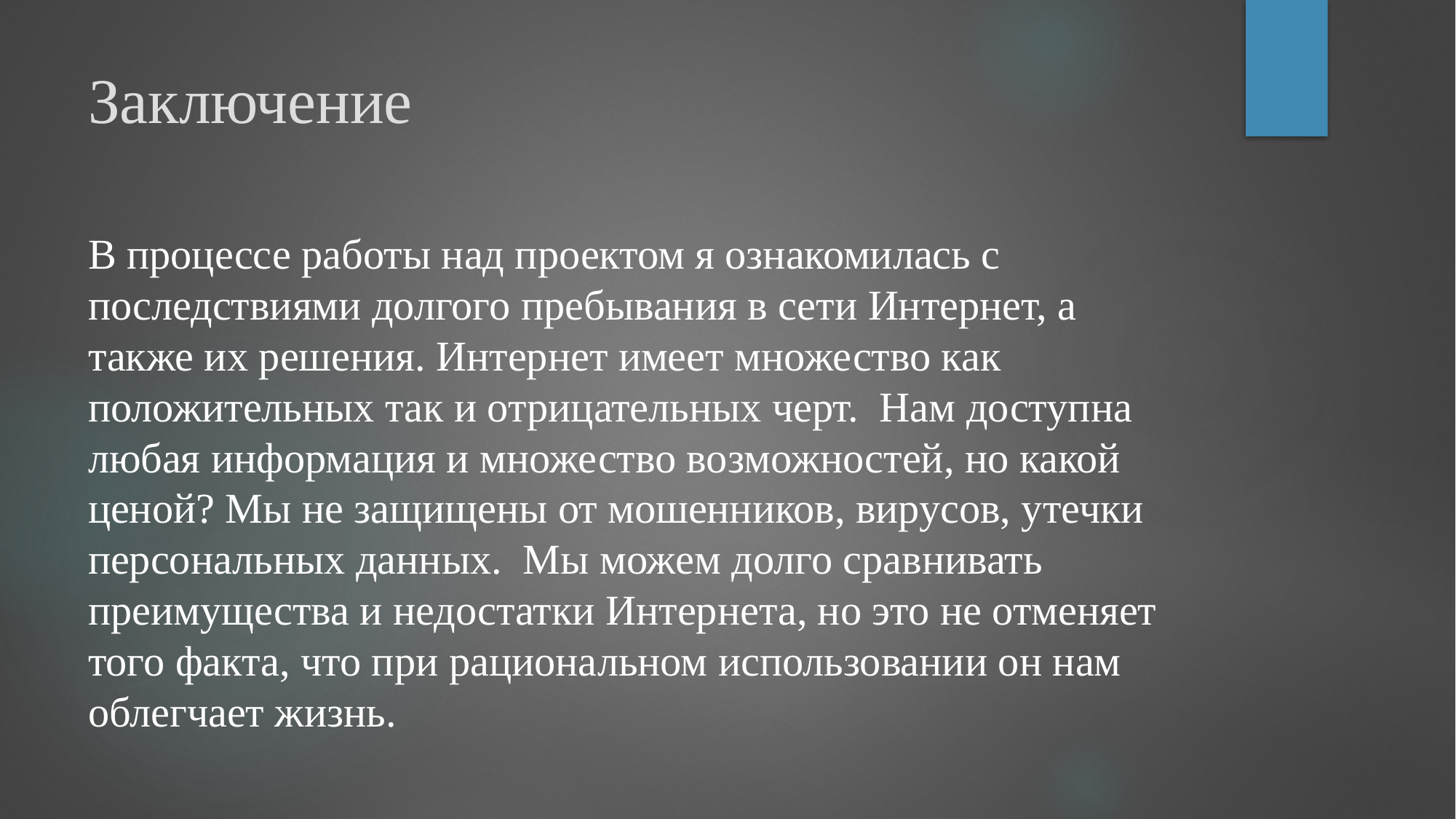

# Заключение
В процессе работы над проектом я ознакомилась с последствиями долгого пребывания в сети Интернет, а также их решения. Интернет имеет множество как положительных так и отрицательных черт.  Нам доступна любая информация и множество возможностей, но какой ценой? Мы не защищены от мошенников, вирусов, утечки персональных данных.  Мы можем долго сравнивать преимущества и недостатки Интернета, но это не отменяет того факта, что при рациональном использовании он нам облегчает жизнь.